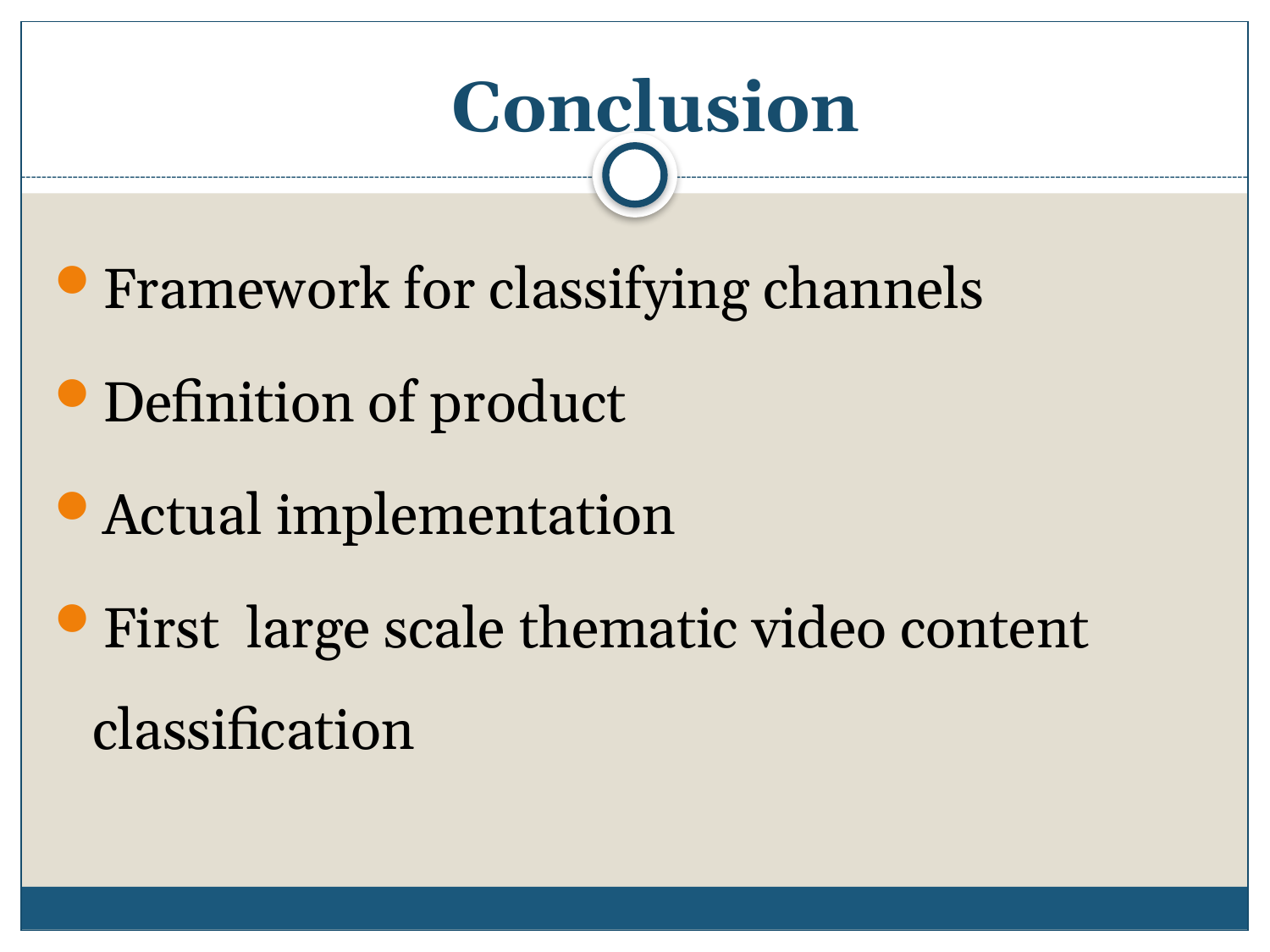

Conclusion
Framework for classifying channels
Definition of product
Actual implementation
First  large scale thematic video content classification